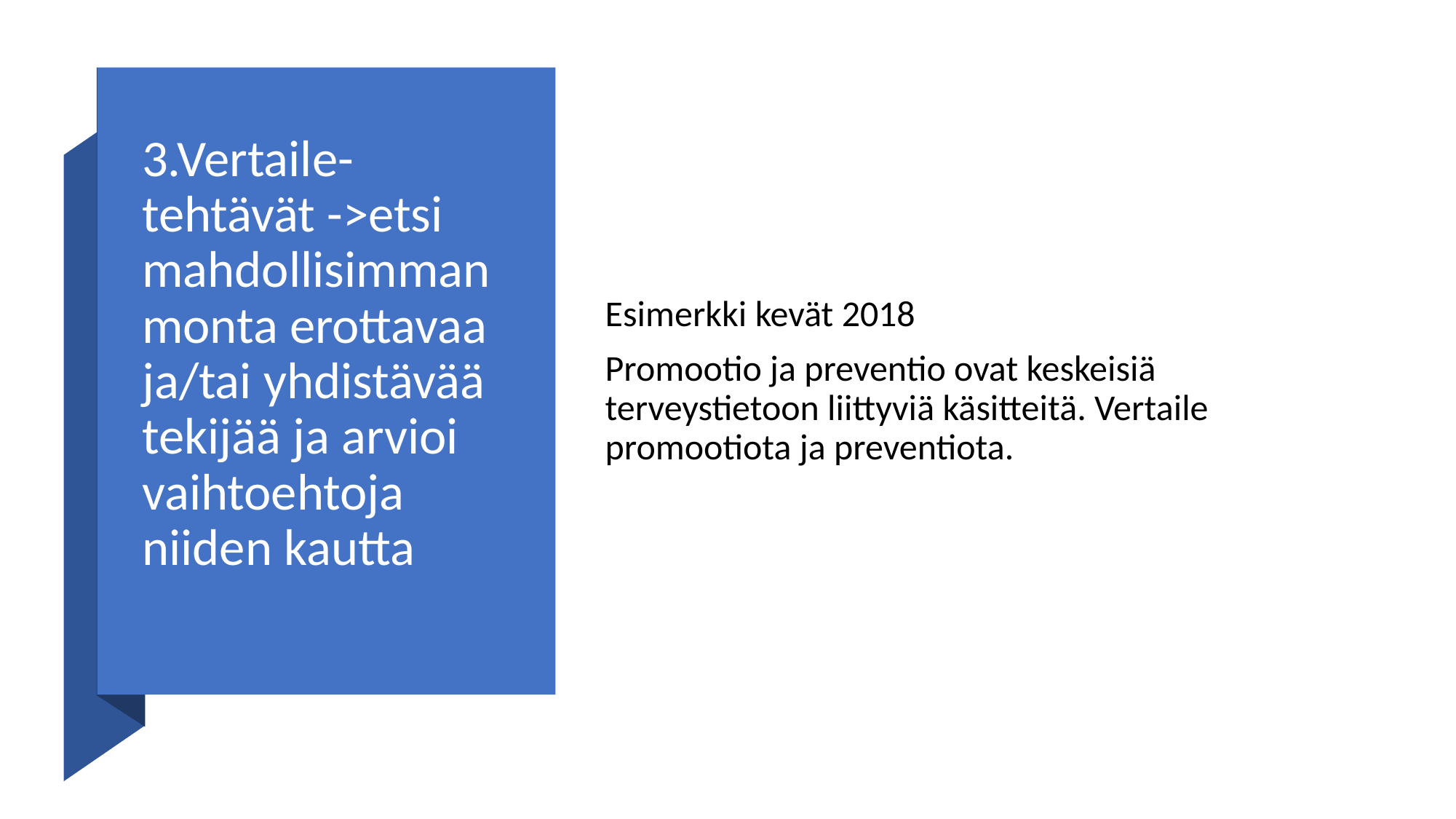

# 3.Vertaile-tehtävät ->etsi mahdollisimman monta erottavaa ja/tai yhdistävää tekijää ja arvioi vaihtoehtoja niiden kautta

Esimerkki kevät 2018
Promootio ja preventio ovat keskeisiä terveystietoon liittyviä käsitteitä. Vertaile promootiota ja preventiota.